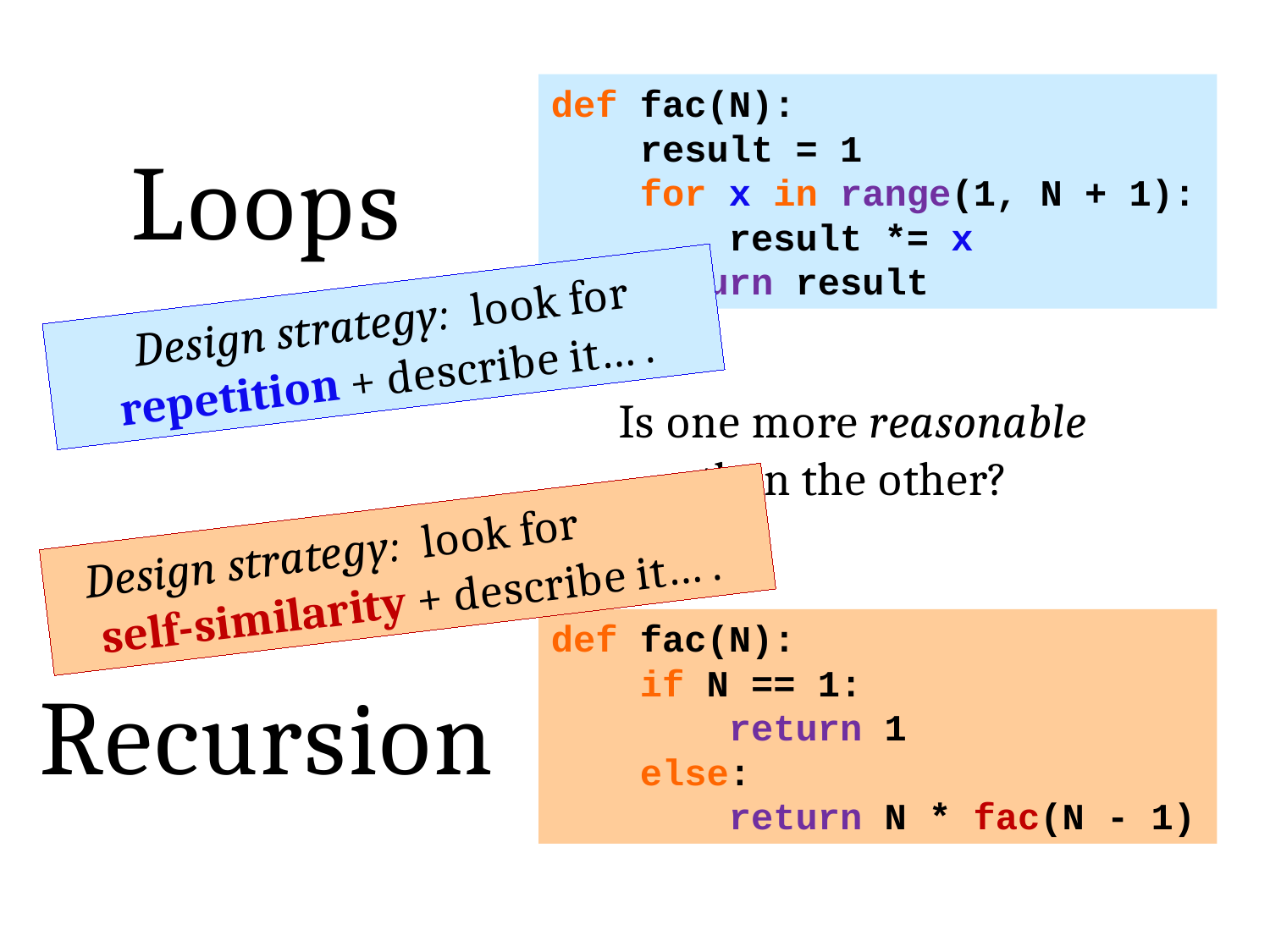

def fac(N):
    result = 1
    for x in range(1, N + 1):
        result *= x
    return result
Loops
Design strategy:  look for repetition + describe it… .
Is one more reasonable than the other?
Design strategy:  look for               self-similarity + describe it… .
def fac(N):
    if N == 1:
        return 1
    else:
        return N * fac(N - 1)
Recursion